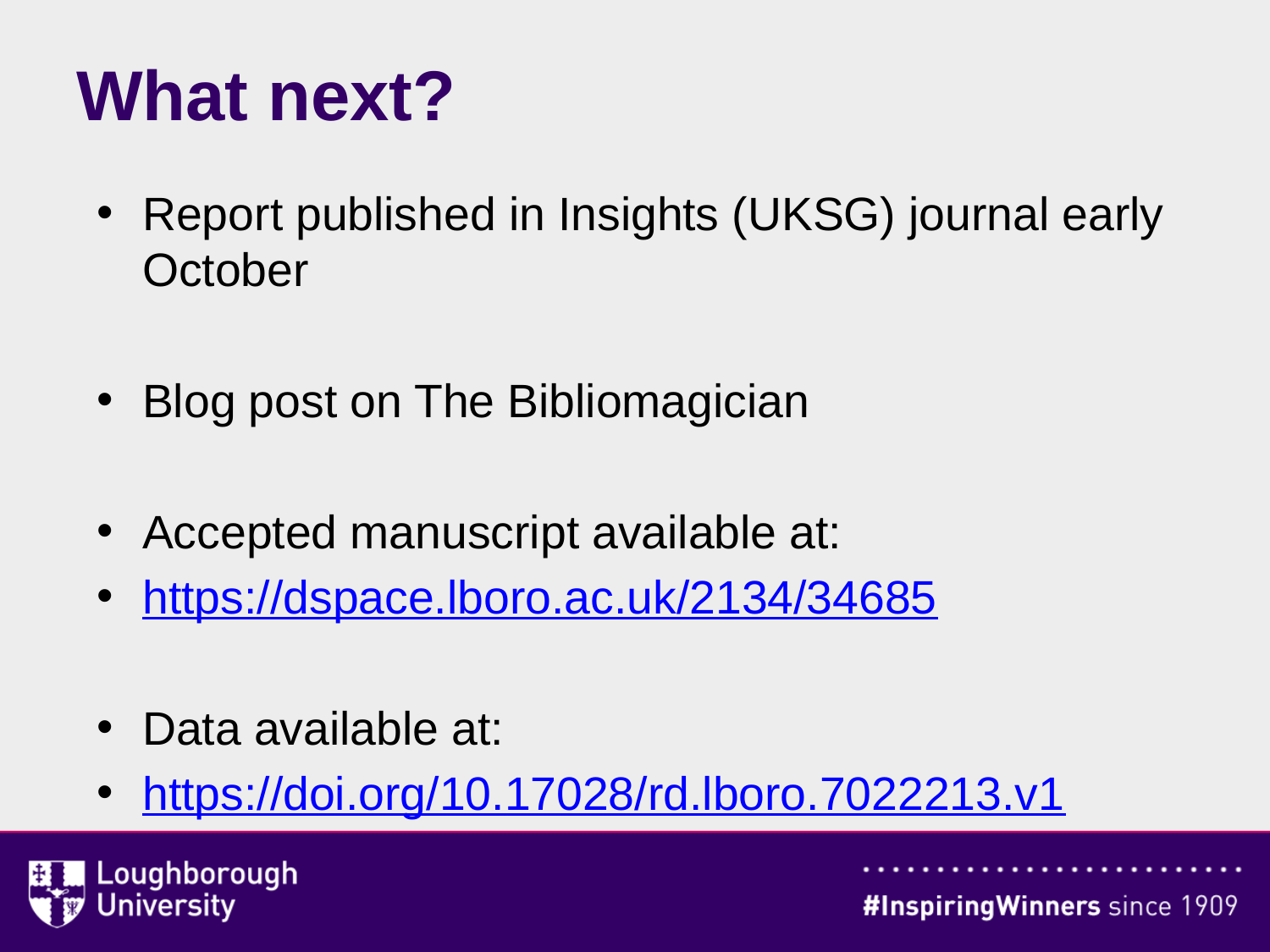

# What next?
Report published in Insights (UKSG) journal early October

Blog post on The Bibliomagician

Accepted manuscript available at:
https://dspace.lboro.ac.uk/2134/34685

Data available at:
https://doi.org/10.17028/rd.lboro.7022213.v1